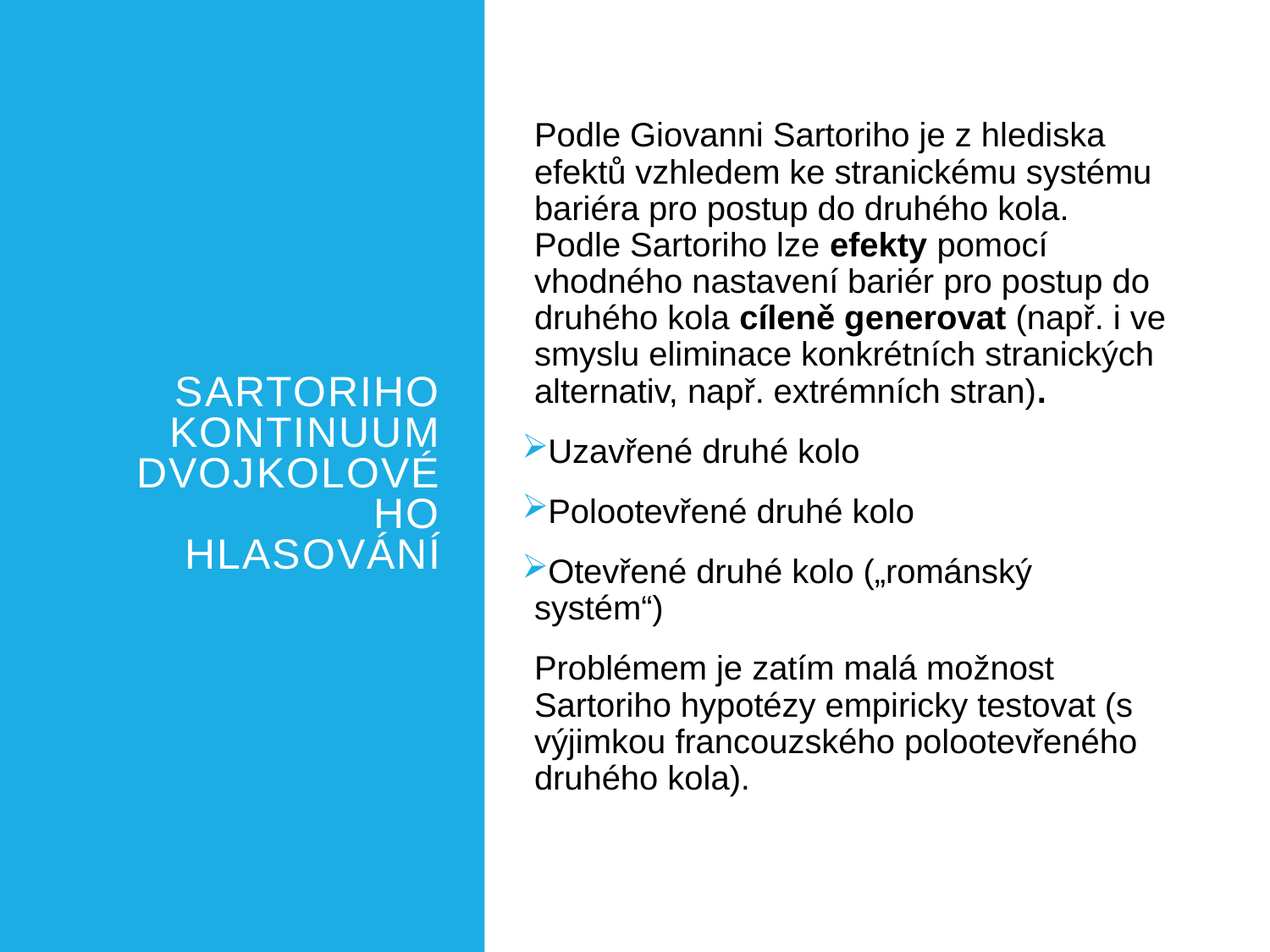

# Sartoriho kontinuum dvojkolového hlasování
Podle Giovanni Sartoriho je z hlediska efektů vzhledem ke stranickému systému bariéra pro postup do druhého kola. Podle Sartoriho lze efekty pomocí vhodného nastavení bariér pro postup do druhého kola cíleně generovat (např. i ve smyslu eliminace konkrétních stranických alternativ, např. extrémních stran).
Uzavřené druhé kolo
Polootevřené druhé kolo
Otevřené druhé kolo („románský systém“)
Problémem je zatím malá možnost Sartoriho hypotézy empiricky testovat (s výjimkou francouzského polootevřeného druhého kola).